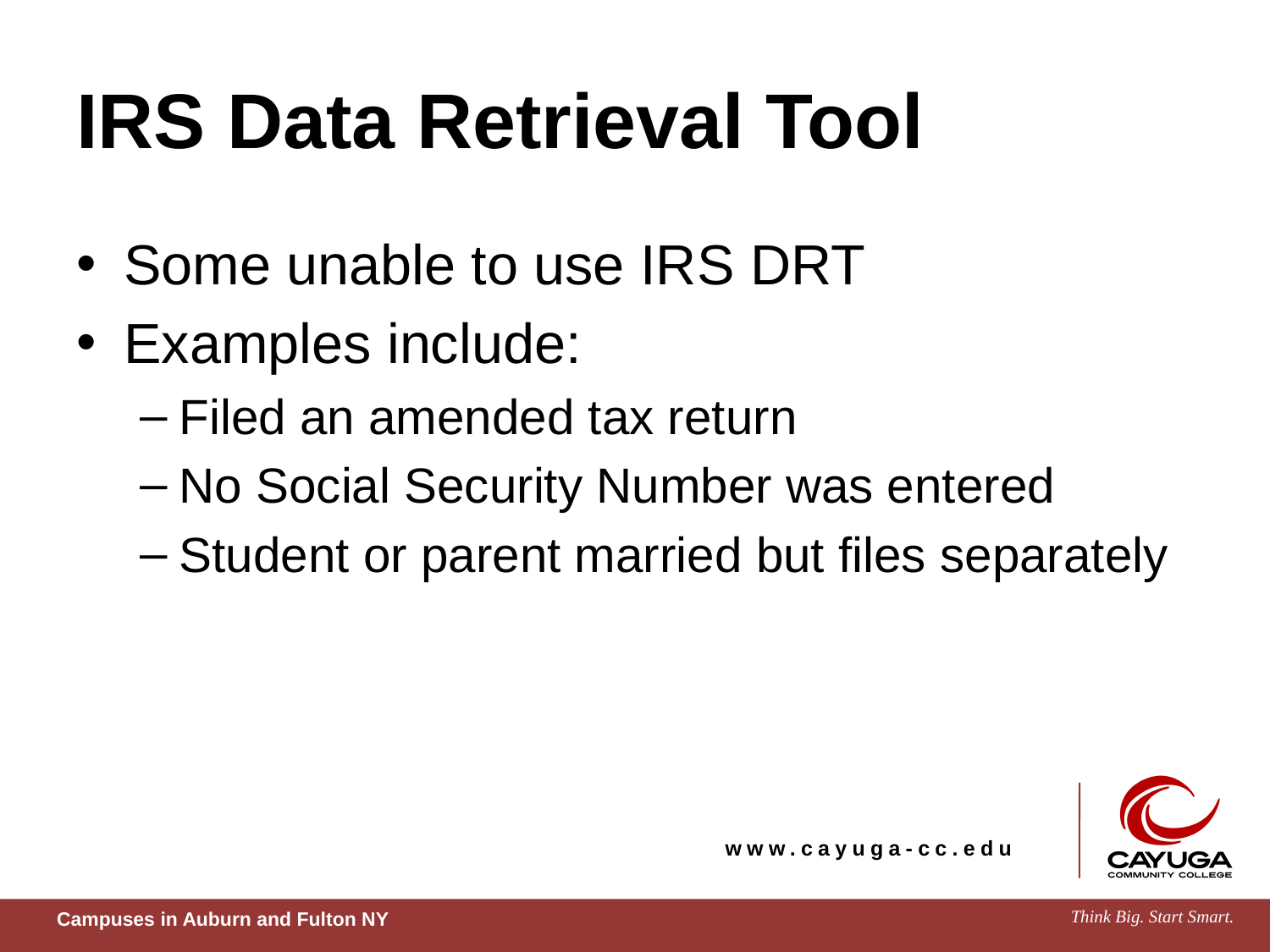

# IRS Data Retrieval Tool
Some unable to use IRS DRT
Examples include:
Filed an amended tax return
No Social Security Number was entered
Student or parent married but files separately